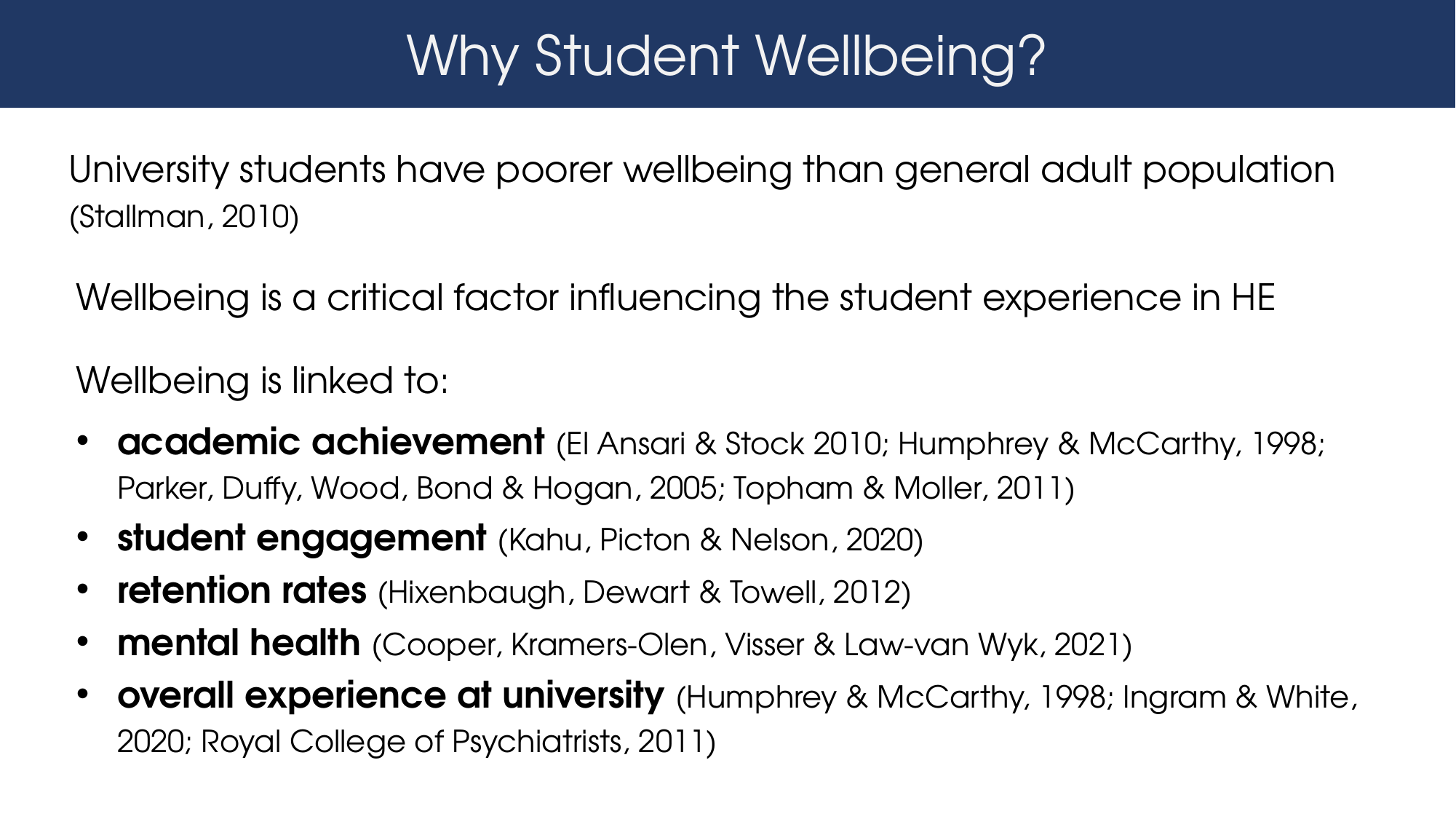

Why Student Wellbeing?
University students have poorer wellbeing than general adult population (Stallman, 2010)
Wellbeing is a critical factor influencing the student experience in HE

Wellbeing is linked to:

academic achievement (El Ansari & Stock 2010; Humphrey & McCarthy, 1998; Parker, Duffy, Wood, Bond & Hogan, 2005; Topham & Moller, 2011)
student engagement (Kahu, Picton & Nelson, 2020)
retention rates (Hixenbaugh, Dewart & Towell, 2012)
mental health (Cooper, Kramers-Olen, Visser & Law-van Wyk, 2021)
overall experience at university (Humphrey & McCarthy, 1998; Ingram & White, 2020; Royal College of Psychiatrists, 2011)